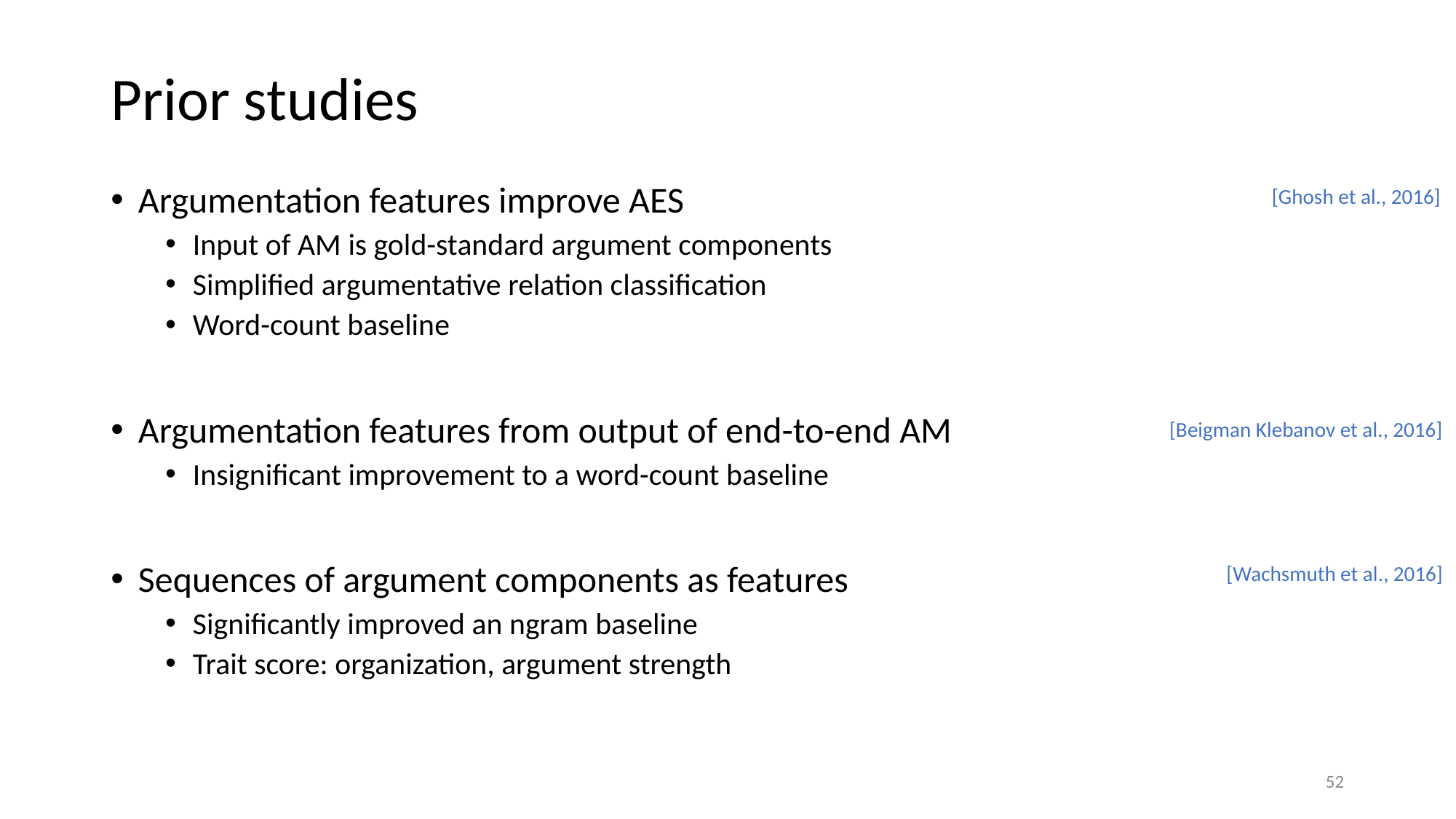

# Prior studies
Argumentation features improve AES
Input of AM is gold-standard argument components
Simplified argumentative relation classification
Word-count baseline

Argumentation features from output of end-to-end AM
Insignificant improvement to a word-count baseline

Sequences of argument components as features
Significantly improved an ngram baseline
Trait score: organization, argument strength
[Ghosh et al., 2016]
[Beigman Klebanov et al., 2016]
[Wachsmuth et al., 2016]
52